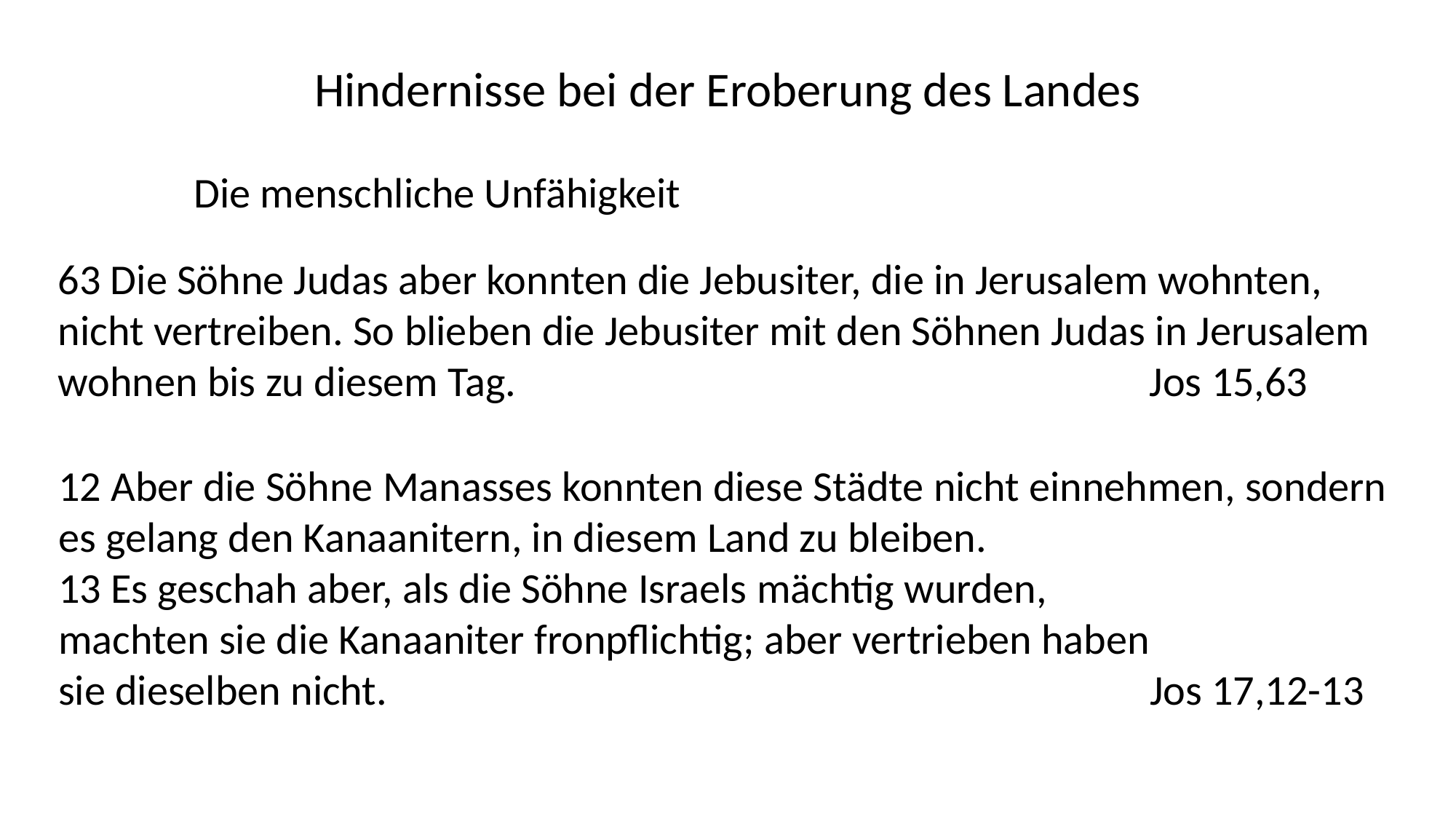

Hindernisse bei der Eroberung des Landes
Die menschliche Unfähigkeit
63 Die Söhne Judas aber konnten die Jebusiter, die in Jerusalem wohnten,
nicht vertreiben. So blieben die Jebusiter mit den Söhnen Judas in Jerusalem
wohnen bis zu diesem Tag.						Jos 15,63
12 Aber die Söhne Manasses konnten diese Städte nicht einnehmen, sondern
es gelang den Kanaanitern, in diesem Land zu bleiben.
13 Es geschah aber, als die Söhne Israels mächtig wurden,
machten sie die Kanaaniter fronpflichtig; aber vertrieben haben
sie dieselben nicht.							Jos 17,12-13